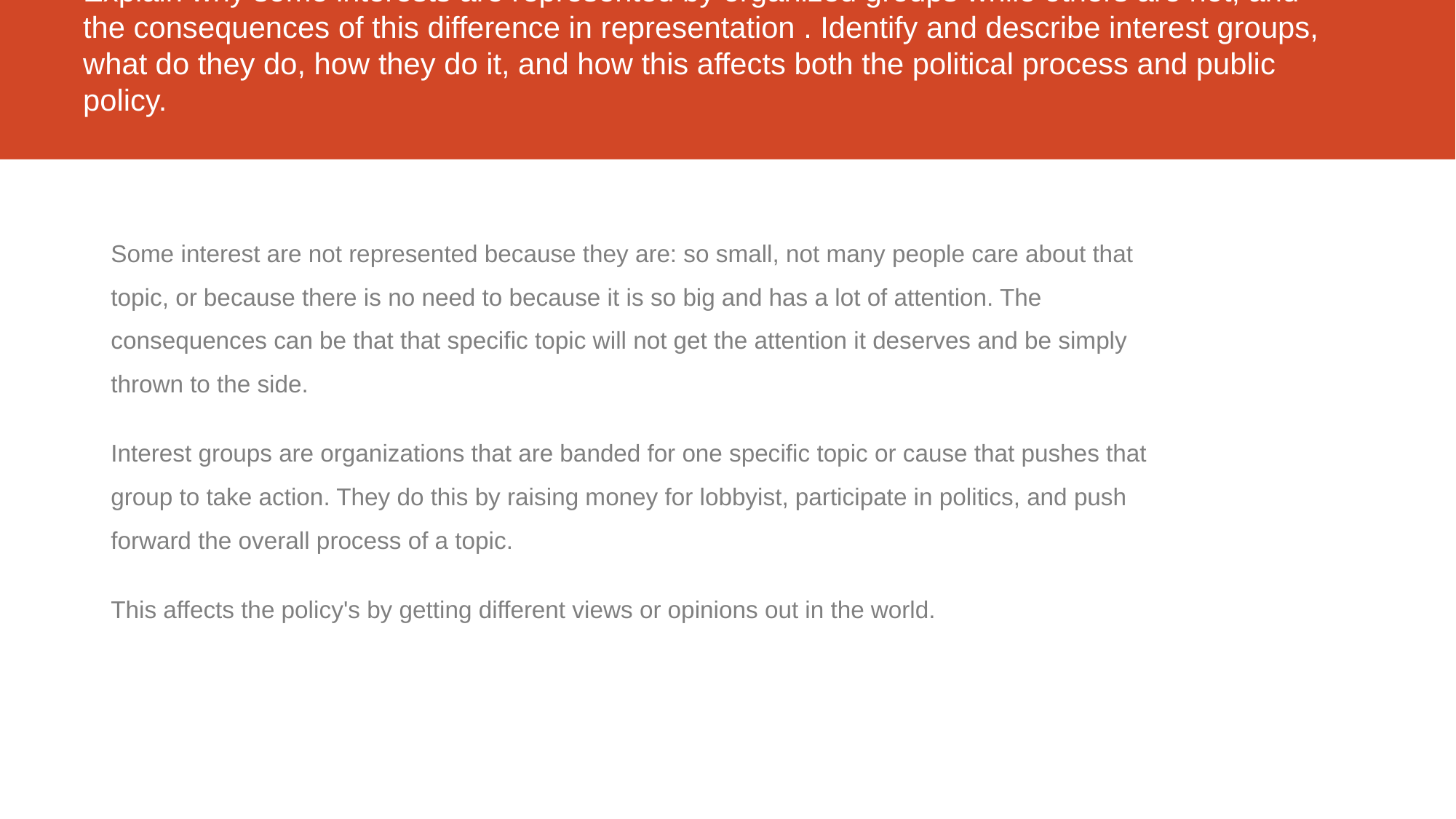

# Explain why some interests are represented by organized groups while others are not, and the consequences of this difference in representation . Identify and describe interest groups, what do they do, how they do it, and how this affects both the political process and public policy.
Some interest are not represented because they are: so small, not many people care about that topic, or because there is no need to because it is so big and has a lot of attention. The consequences can be that that specific topic will not get the attention it deserves and be simply thrown to the side.
Interest groups are organizations that are banded for one specific topic or cause that pushes that group to take action. They do this by raising money for lobbyist, participate in politics, and push forward the overall process of a topic.
This affects the policy's by getting different views or opinions out in the world.